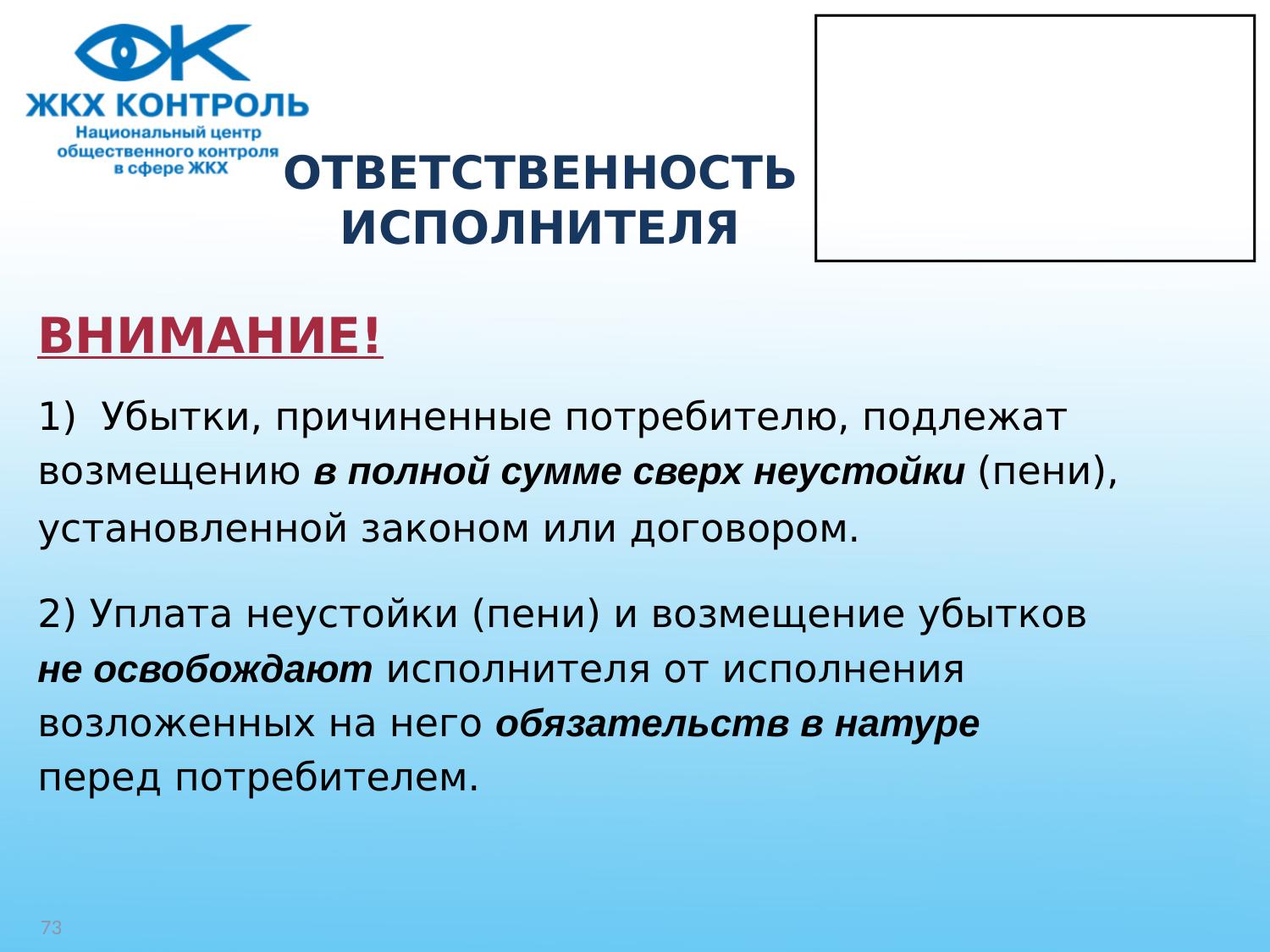

# ОТВЕТСТВЕННОСТЬ ИСПОЛНИТЕЛЯ
ВНИМАНИЕ!
Убытки, причиненные потребителю, подлежат
возмещению в полной сумме сверх неустойки (пени),
установленной законом или договором.
2) Уплата неустойки (пени) и возмещение убытков
не освобождают исполнителя от исполнения
возложенных на него обязательств в натуре
перед потребителем.

73